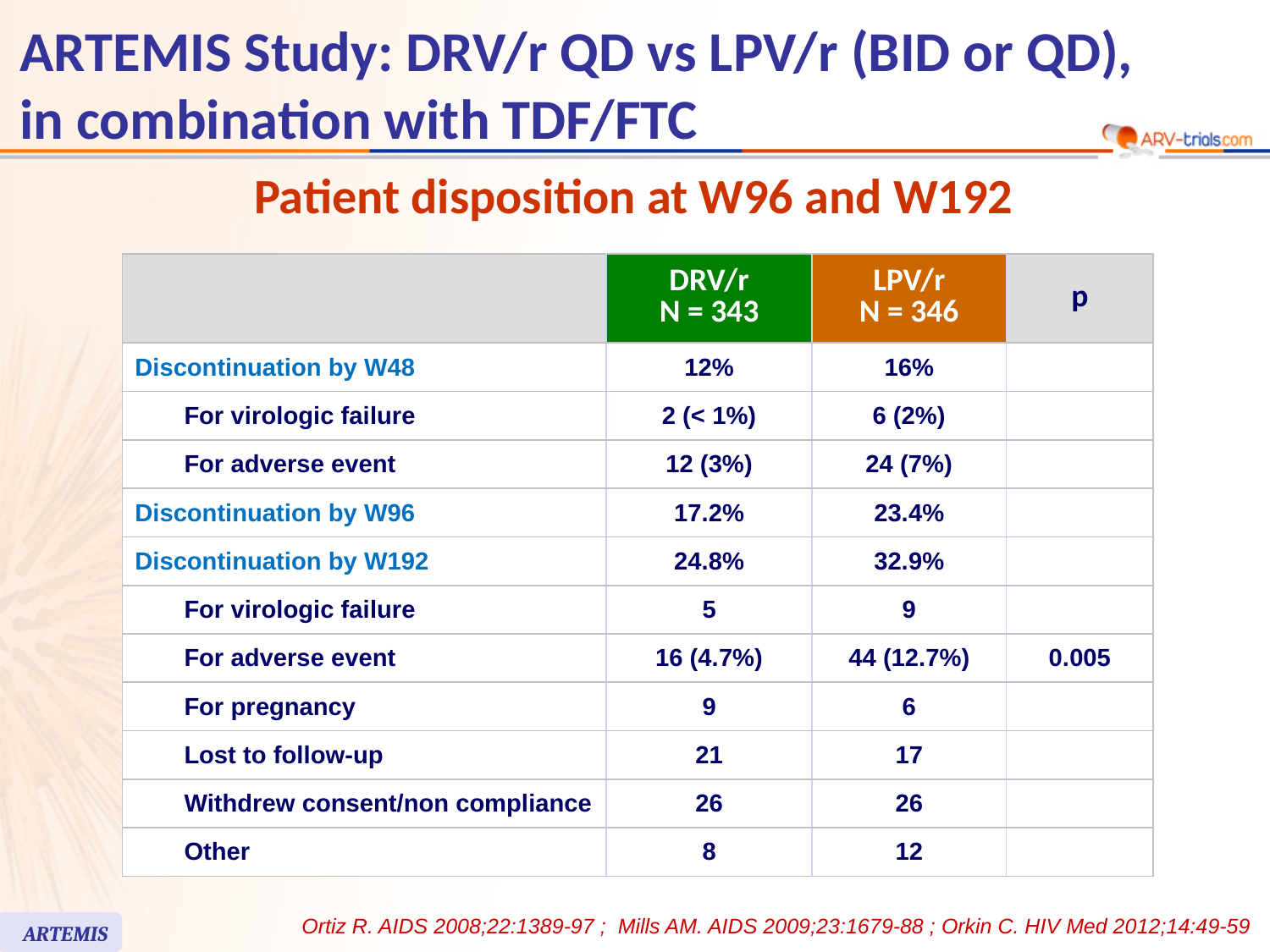

ARTEMIS Study: DRV/r QD vs LPV/r (BID or QD),
in combination with TDF/FTC
Patient disposition at W96 and W192
|  |  | DRV/r N = 343 | LPV/r N = 346 | p |
| --- | --- | --- | --- | --- |
| Discontinuation by W48 |  | 12% | 16% |  |
|  | For virologic failure | 2 (< 1%) | 6 (2%) |  |
|  | For adverse event | 12 (3%) | 24 (7%) |  |
| Discontinuation by W96 |  | 17.2% | 23.4% |  |
| Discontinuation by W192 |  | 24.8% | 32.9% |  |
|  | For virologic failure | 5 | 9 |  |
|  | For adverse event | 16 (4.7%) | 44 (12.7%) | 0.005 |
|  | For pregnancy | 9 | 6 |  |
|  | Lost to follow-up | 21 | 17 |  |
|  | Withdrew consent/non compliance | 26 | 26 |  |
|  | Other | 8 | 12 |  |
Ortiz R. AIDS 2008;22:1389-97 ;  Mills AM. AIDS 2009;23:1679-88 ; Orkin C. HIV Med 2012;14:49-59

ARTEMIS